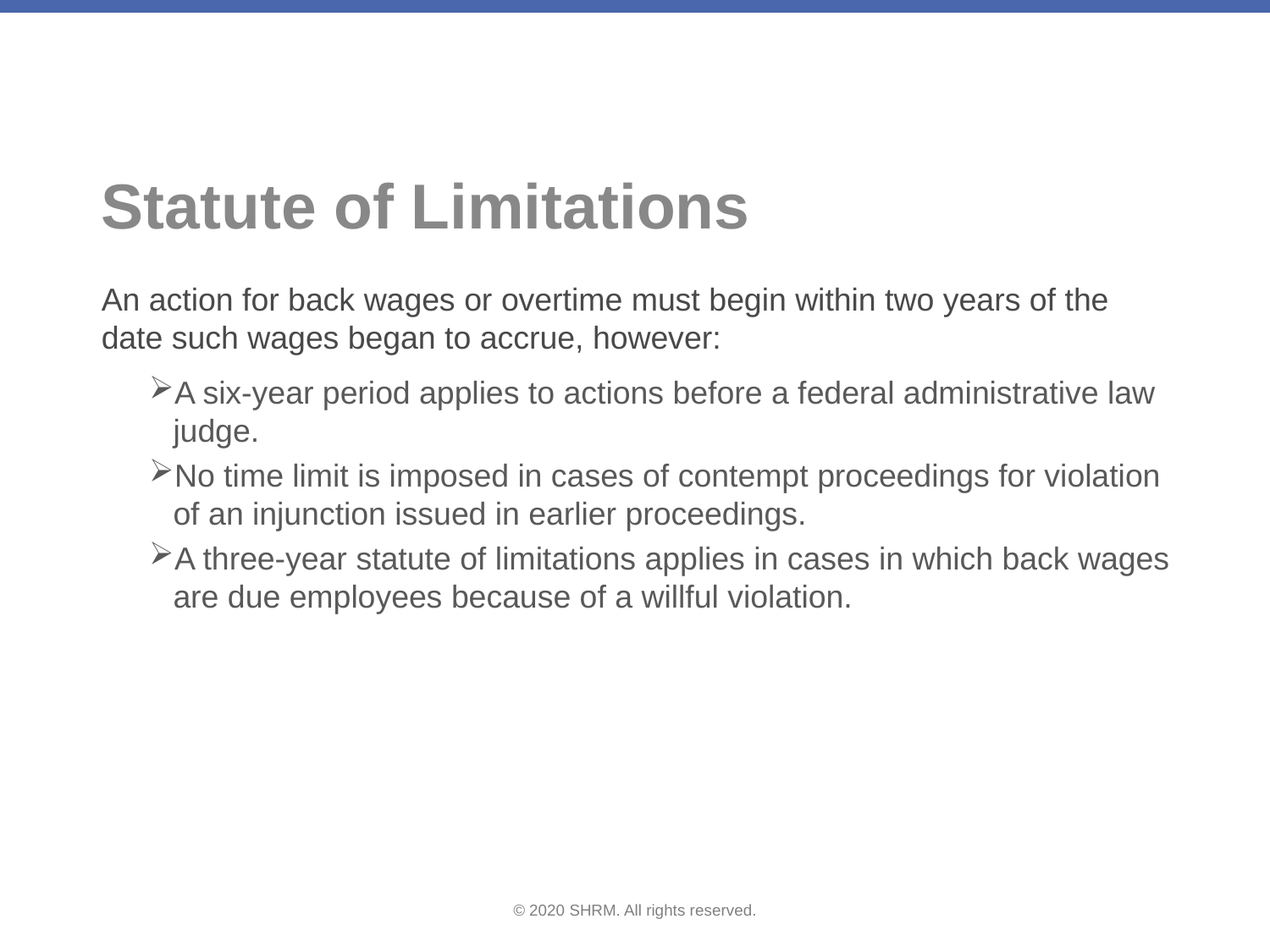

# Statute of Limitations
An action for back wages or overtime must begin within two years of the date such wages began to accrue, however:
A six-year period applies to actions before a federal administrative law judge.
No time limit is imposed in cases of contempt proceedings for violation of an injunction issued in earlier proceedings.
A three-year statute of limitations applies in cases in which back wages are due employees because of a willful violation.